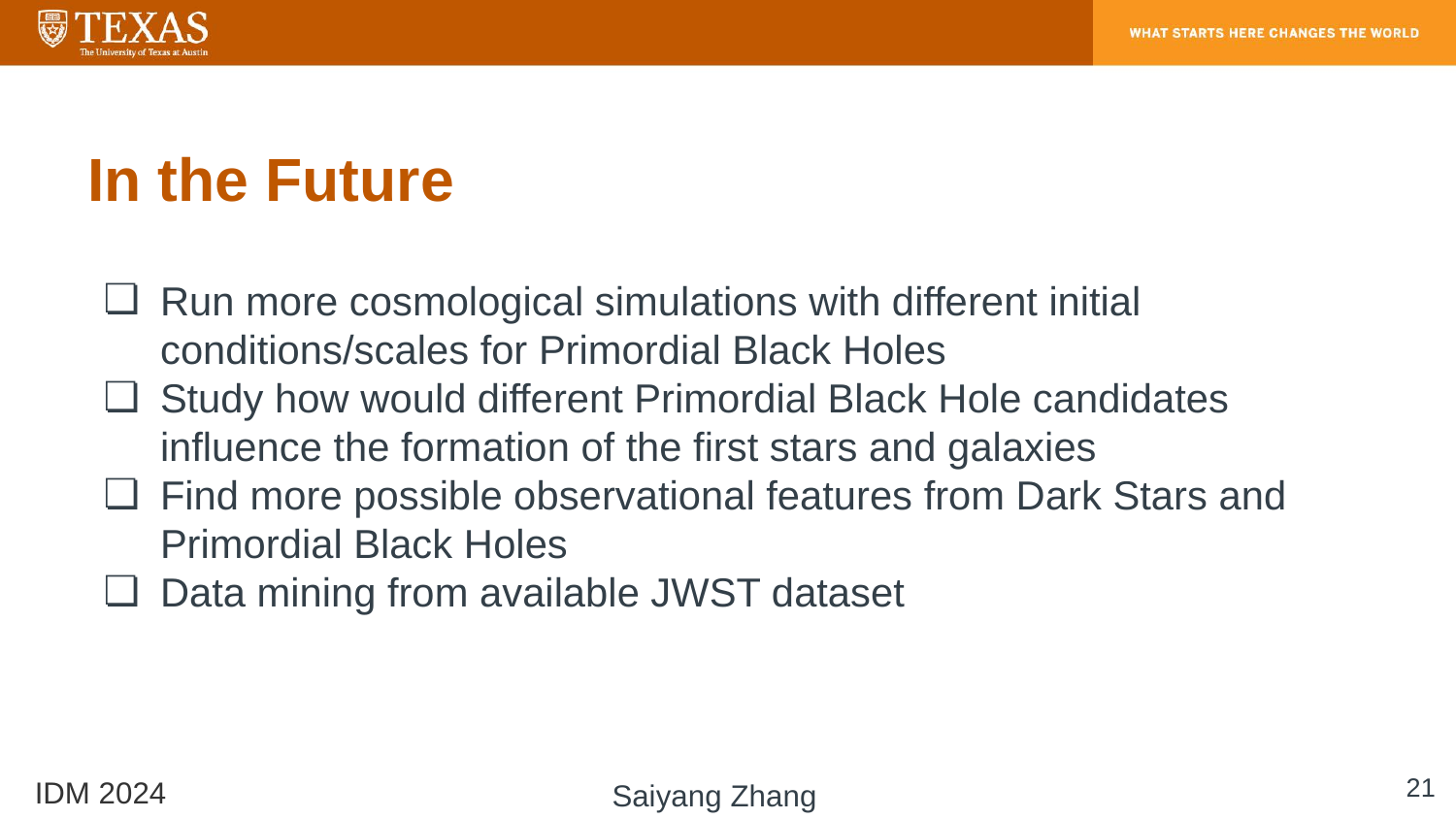

# In the Future
Run more cosmological simulations with different initial conditions/scales for Primordial Black Holes
Study how would different Primordial Black Hole candidates influence the formation of the first stars and galaxies
Find more possible observational features from Dark Stars and Primordial Black Holes
Data mining from available JWST dataset
21
IDM 2024
Saiyang Zhang